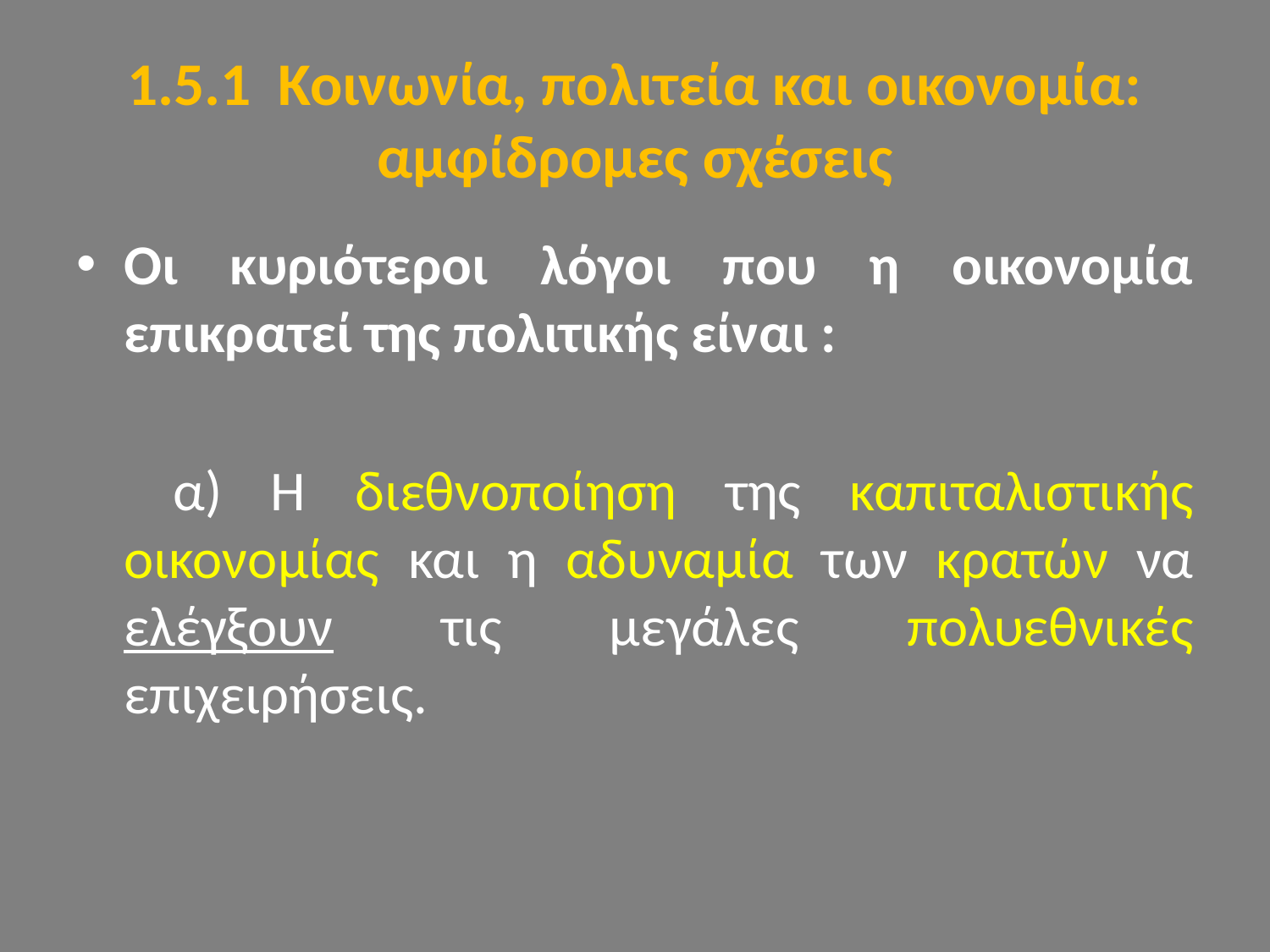

# 1.5.1  Κοινωνία, πολιτεία και οικονομία: αμφίδρομες σχέσεις
Οι κυριότεροι λόγοι που η οικονομία επικρατεί της πολιτικής είναι :

  α) Η διεθνοποίηση της καπιταλιστικής οικονομίας και η αδυναμία των κρατών να ελέγξουν τις μεγάλες πολυεθνικές επιχειρήσεις.